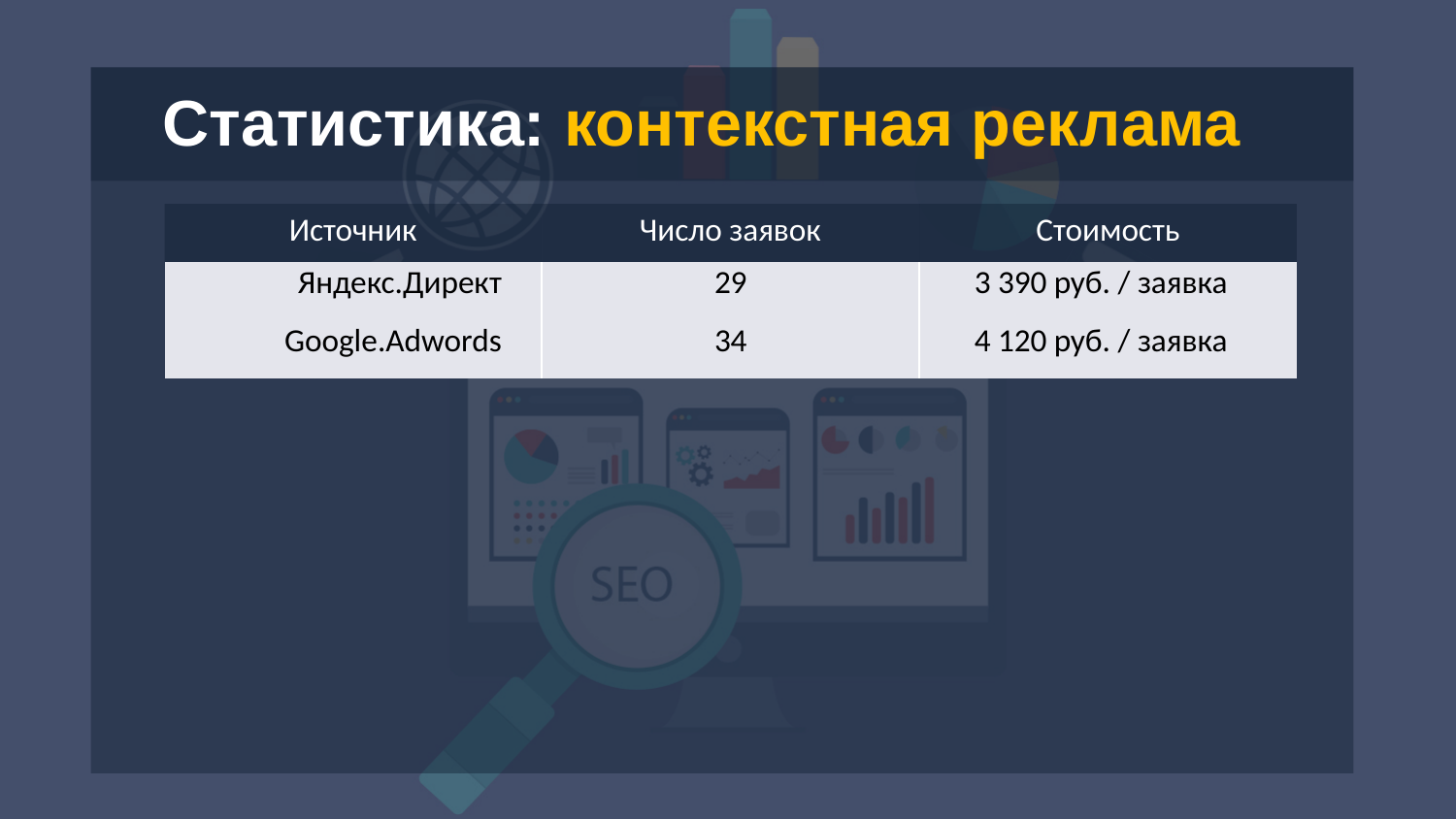

# Статистика: контекстная реклама

| Источник | Число заявок | Стоимость |
| --- | --- | --- |
| Яндекс.Директ | 29 | 3 390 руб. / заявка |
| Google.Adwords | 34 | 4 120 руб. / заявка |